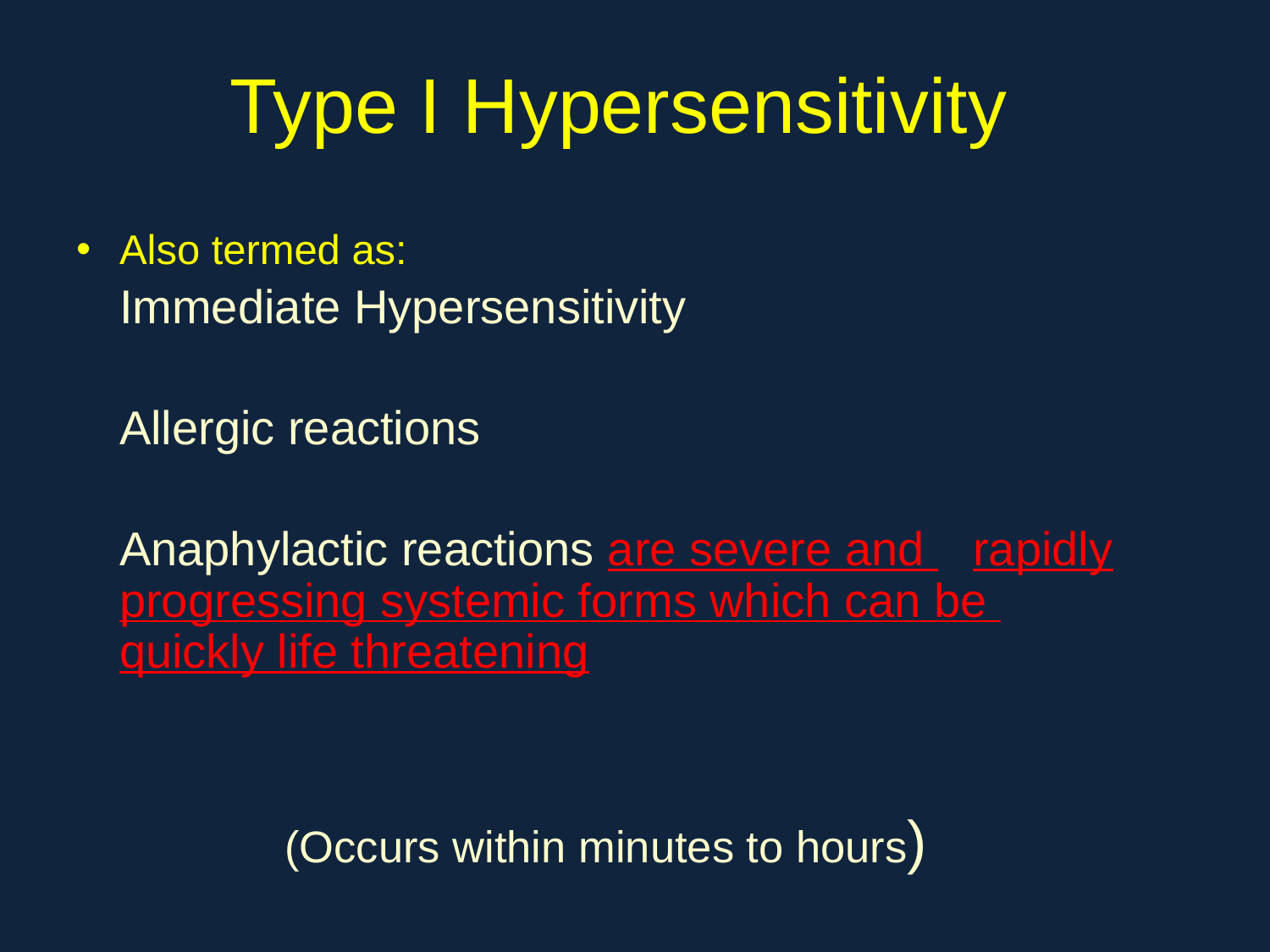

# Type I Hypersensitivity
Also termed as:
   		Immediate Hypersensitivity

		Allergic reactions

		Anaphylactic reactions are severe and 	rapidly progressing systemic forms which can be 	quickly life threatening

                 (Occurs within minutes to hours)